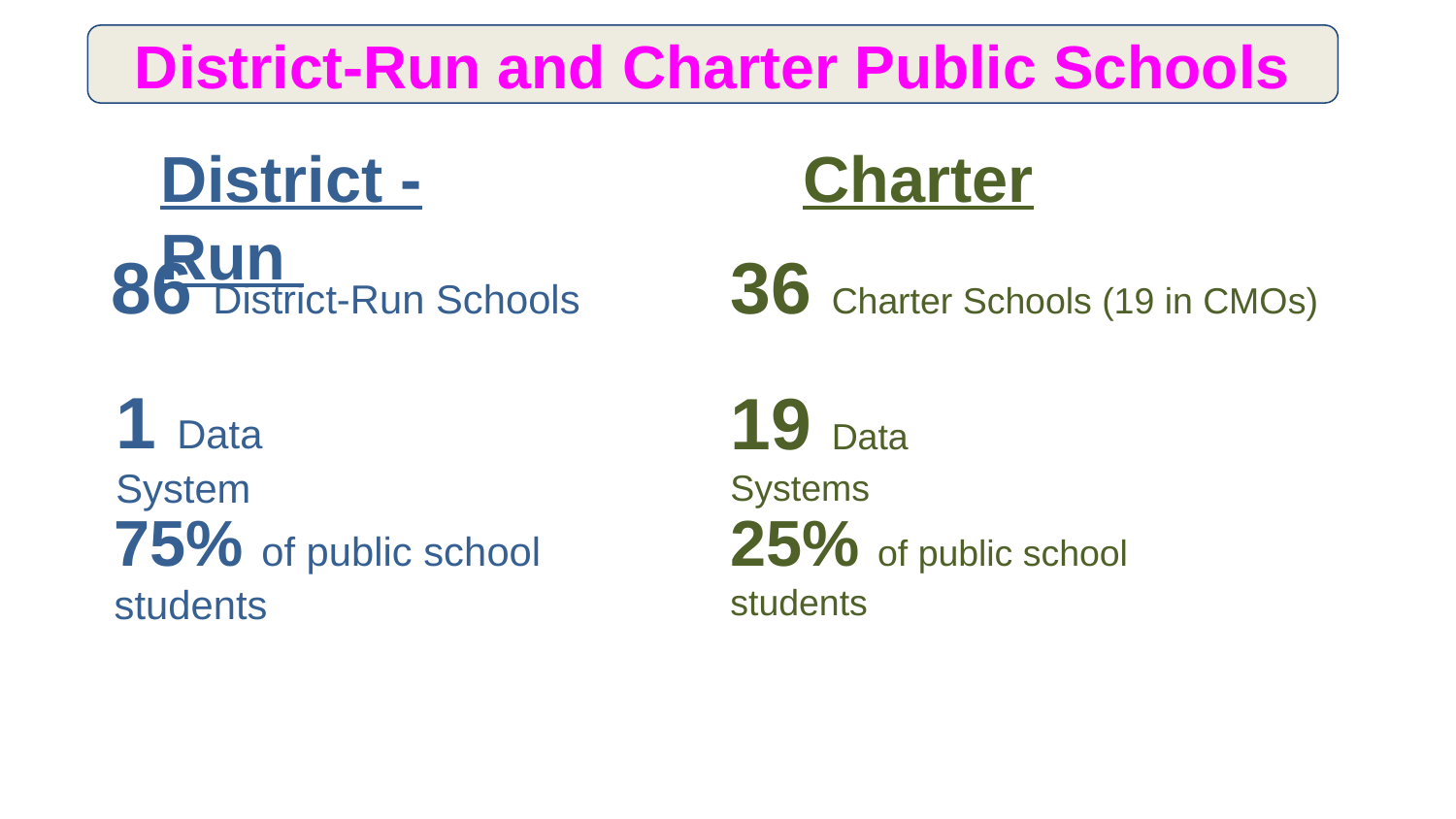

District-Run and Charter Public Schools
District -Run
Charter
36  Charter Schools (19 in CMOs)
86  District-Run Schools
1  Data System
19  Data Systems
75% of public school students
25% of public school students